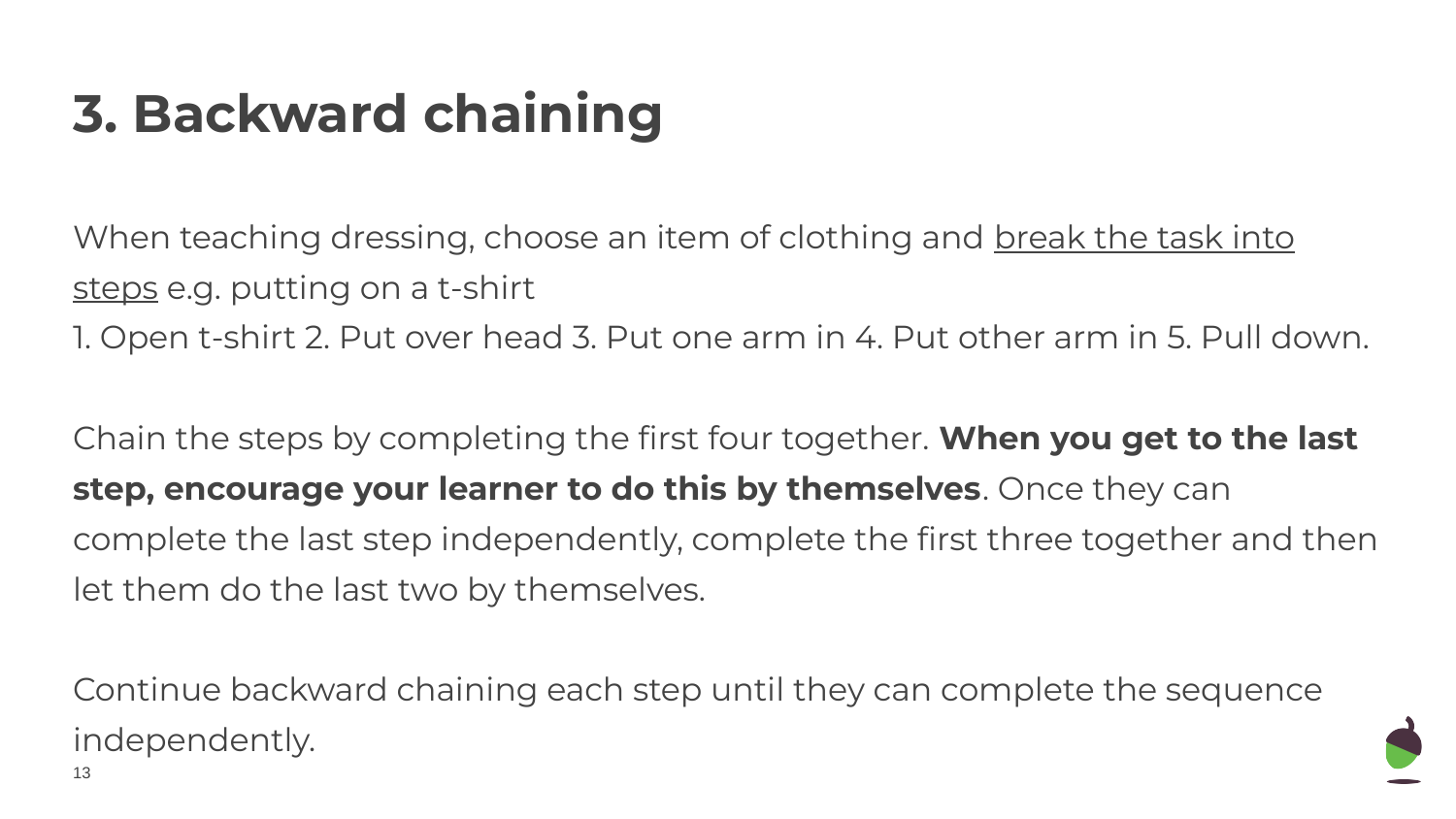

# 3. Backward chaining
When teaching dressing, choose an item of clothing and break the task into steps e.g. putting on a t-shirt
1. Open t-shirt 2. Put over head 3. Put one arm in 4. Put other arm in 5. Pull down.

Chain the steps by completing the first four together. When you get to the last step, encourage your learner to do this by themselves. Once they can complete the last step independently, complete the first three together and then let them do the last two by themselves.

Continue backward chaining each step until they can complete the sequence independently.
13